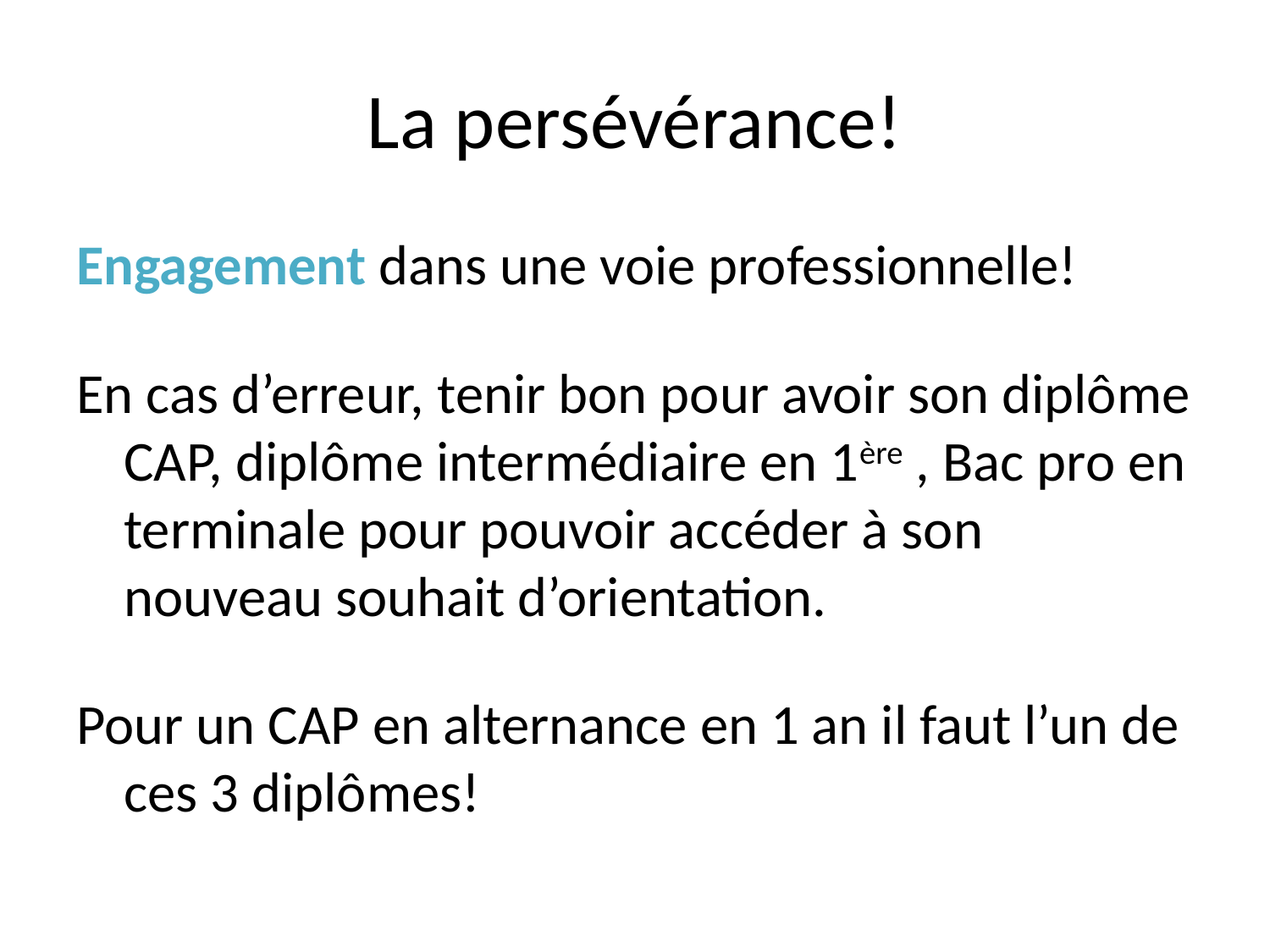

# La persévérance!
Engagement dans une voie professionnelle!

En cas d’erreur, tenir bon pour avoir son diplôme CAP, diplôme intermédiaire en 1ère , Bac pro en terminale pour pouvoir accéder à son nouveau souhait d’orientation.

Pour un CAP en alternance en 1 an il faut l’un de ces 3 diplômes!